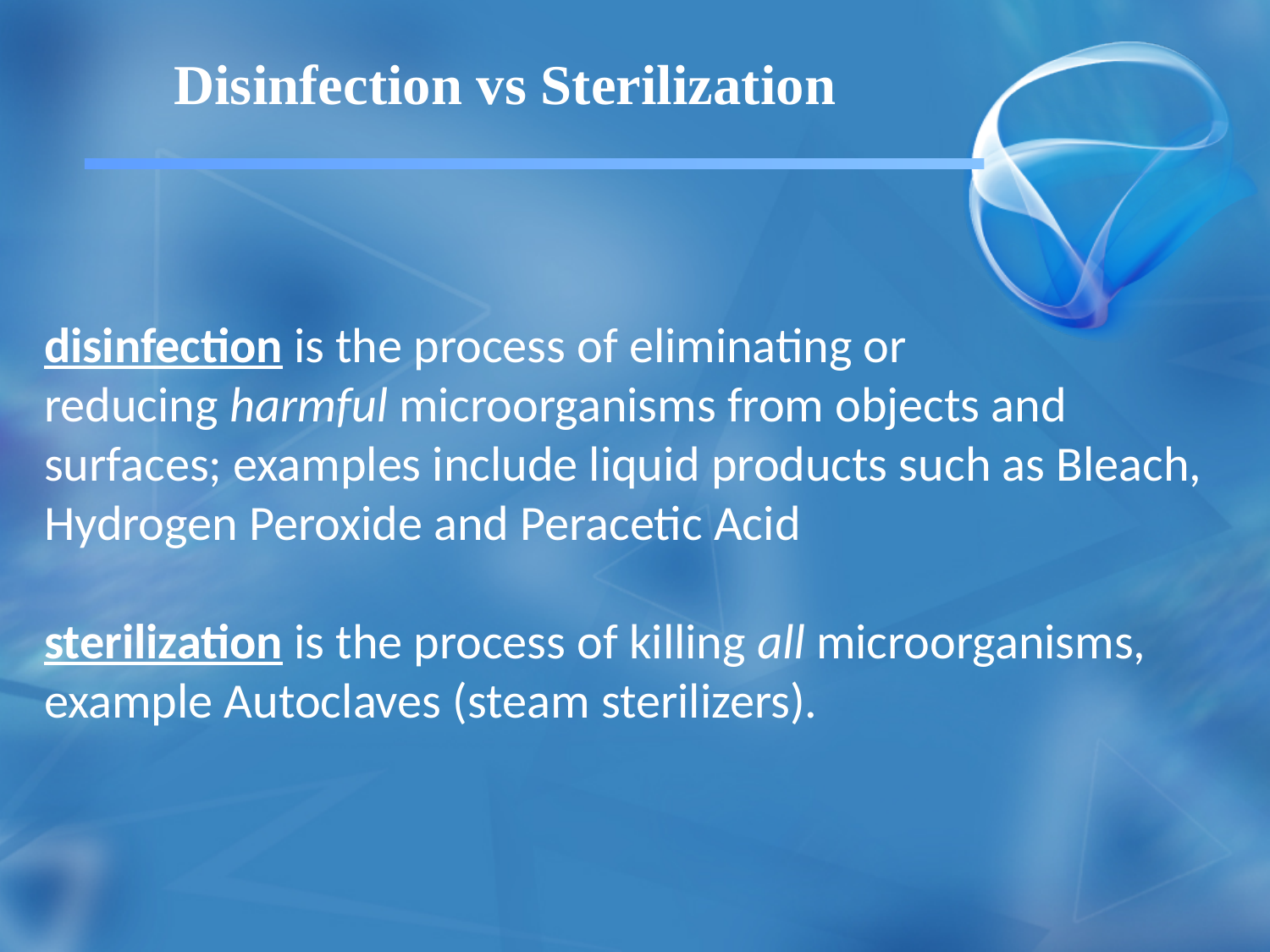

Disinfection vs Sterilization
disinfection is the process of eliminating or reducing harmful microorganisms from objects and surfaces; examples include liquid products such as Bleach, Hydrogen Peroxide and Peracetic Acid

sterilization is the process of killing all microorganisms, example Autoclaves (steam sterilizers).